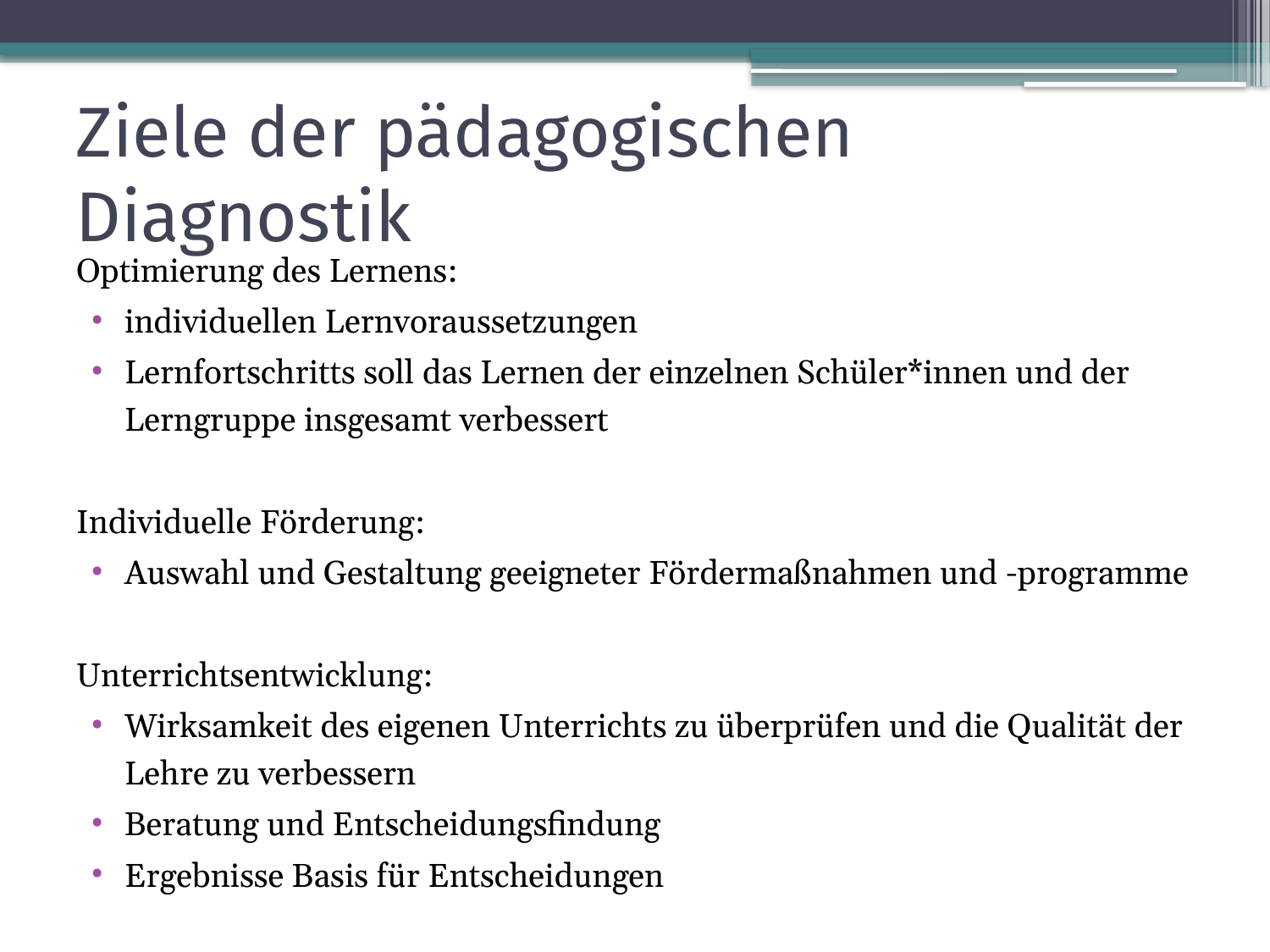

# Ziele der pädagogischen Diagnostik
Optimierung des Lernens:
individuellen Lernvoraussetzungen
Lernfortschritts soll das Lernen der einzelnen Schüler*innen und der Lerngruppe insgesamt verbessert

Individuelle Förderung:
Auswahl und Gestaltung geeigneter Fördermaßnahmen und -programme

Unterrichtsentwicklung:
Wirksamkeit des eigenen Unterrichts zu überprüfen und die Qualität der Lehre zu verbessern
Beratung und Entscheidungsfindung
Ergebnisse Basis für Entscheidungen